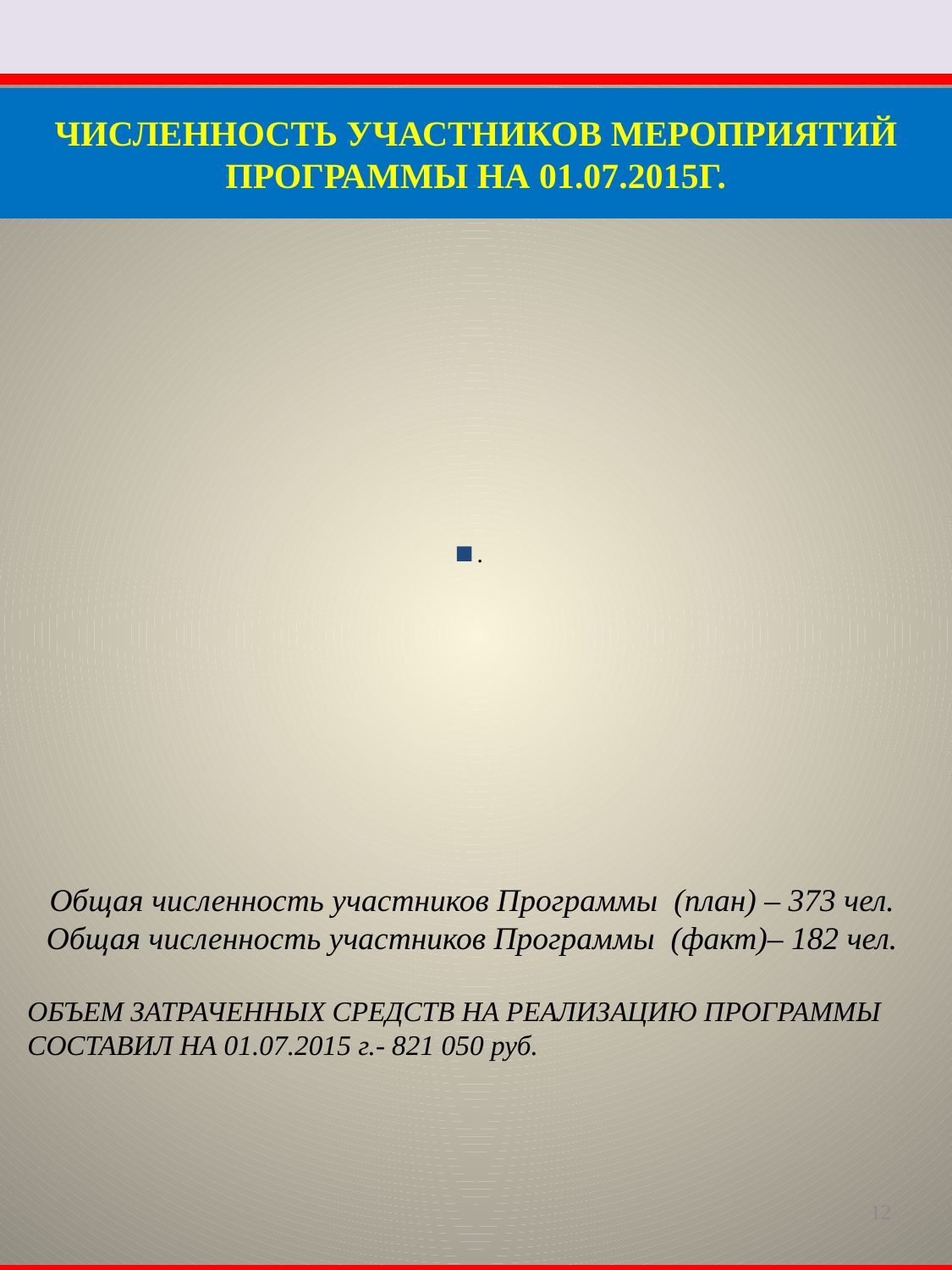

# ЧИСЛЕННОСТЬ УЧАСТНИКОВ МЕРОПРИЯТИЙ ПРОГРАММЫ НА 01.07.2015Г.

### Chart

| Category | . |
|---|---|
| Временное трудоустройство несовершеннолетних граждан в возрасте от 14 до 18 лет, во время каникул и в свободное от учебы время - 109 чел. | None |
| Организация и проведение оплачиваемых общественных  работ - 25 чел. | None |
| Временное трудоустройство безработных граждан, испытывающих трудности в поисках работы - 5 чел.  | None |
| Временное трудоустройство безработных граждан в возрасте от 18 до 20 лет из числа выпускников образовательных учреждений - 0 чел. | None |
| Профессиональное обучение - 29 чел. | None |
| Предоставление финансовой помощи на развитие малого предпринимательства безработным гражданам - 7 чел.  | None |
| Профессиональное обучение женщин, находящихся в отпуске за ребенком до 3-х лет - 2 чел. | None |
| Обучение пенсионеров - 1 чел. | None |
| Трудоустройство многодетных родителей и родителей с детьми - инвалидами - 0 чел. | None |
Общая численность участников Программы  (план) – 373 чел.
Общая численность участников Программы  (факт)– 182 чел.

ОБЪЕМ ЗАТРАЧЕННЫХ СРЕДСТВ НА РЕАЛИЗАЦИЮ ПРОГРАММЫ СОСТАВИЛ НА 01.07.2015 г.- 821 050 руб.

12